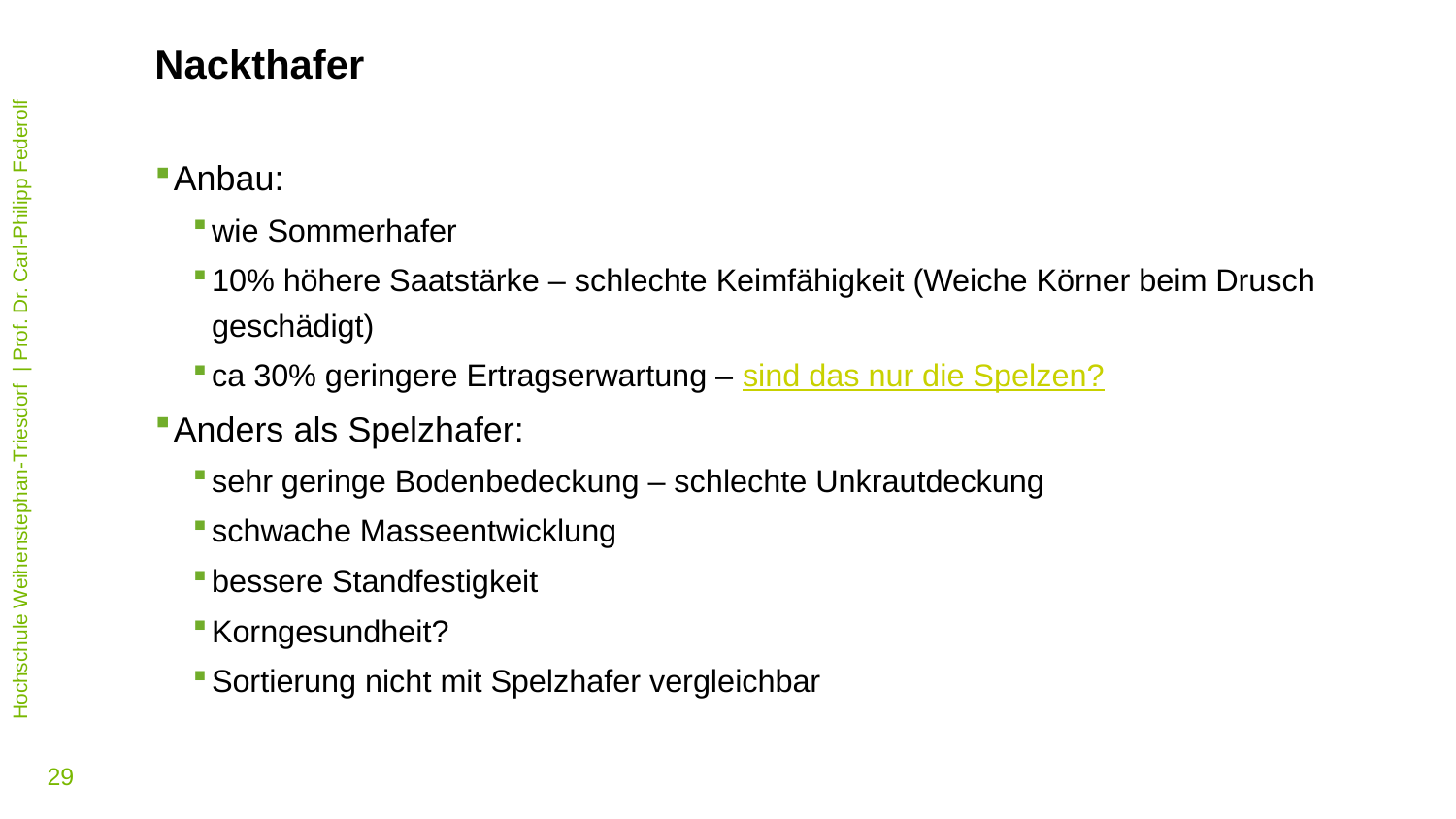

Nackthafer
Anbau:
wie Sommerhafer
10% höhere Saatstärke – schlechte Keimfähigkeit (Weiche Körner beim Drusch geschädigt)
ca 30% geringere Ertragserwartung – sind das nur die Spelzen?
Anders als Spelzhafer:
sehr geringe Bodenbedeckung – schlechte Unkrautdeckung
schwache Masseentwicklung
bessere Standfestigkeit
Korngesundheit?
Sortierung nicht mit Spelzhafer vergleichbar